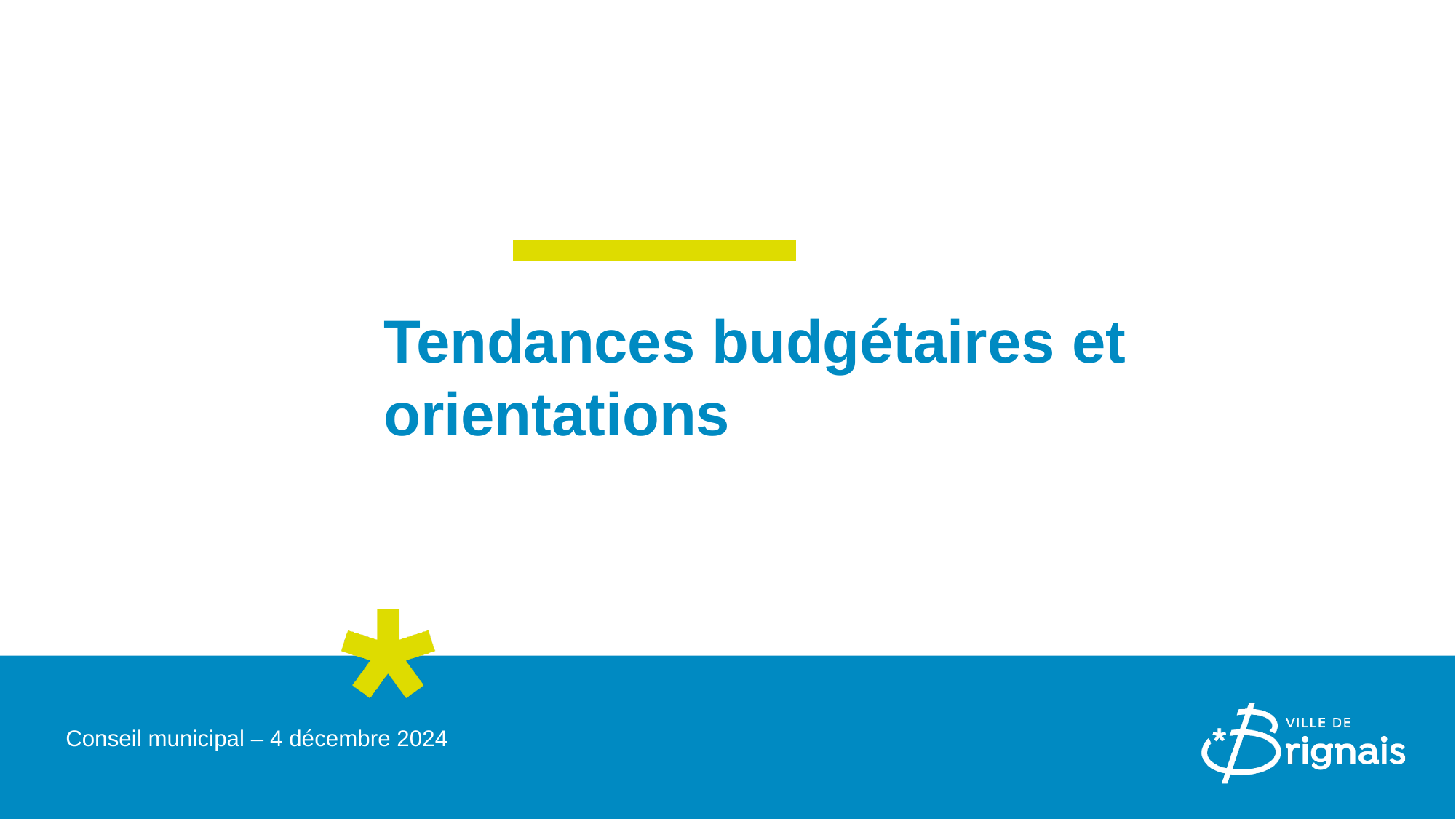

# Tendances budgétaires et orientations
Conseil municipal – 4 décembre 2024